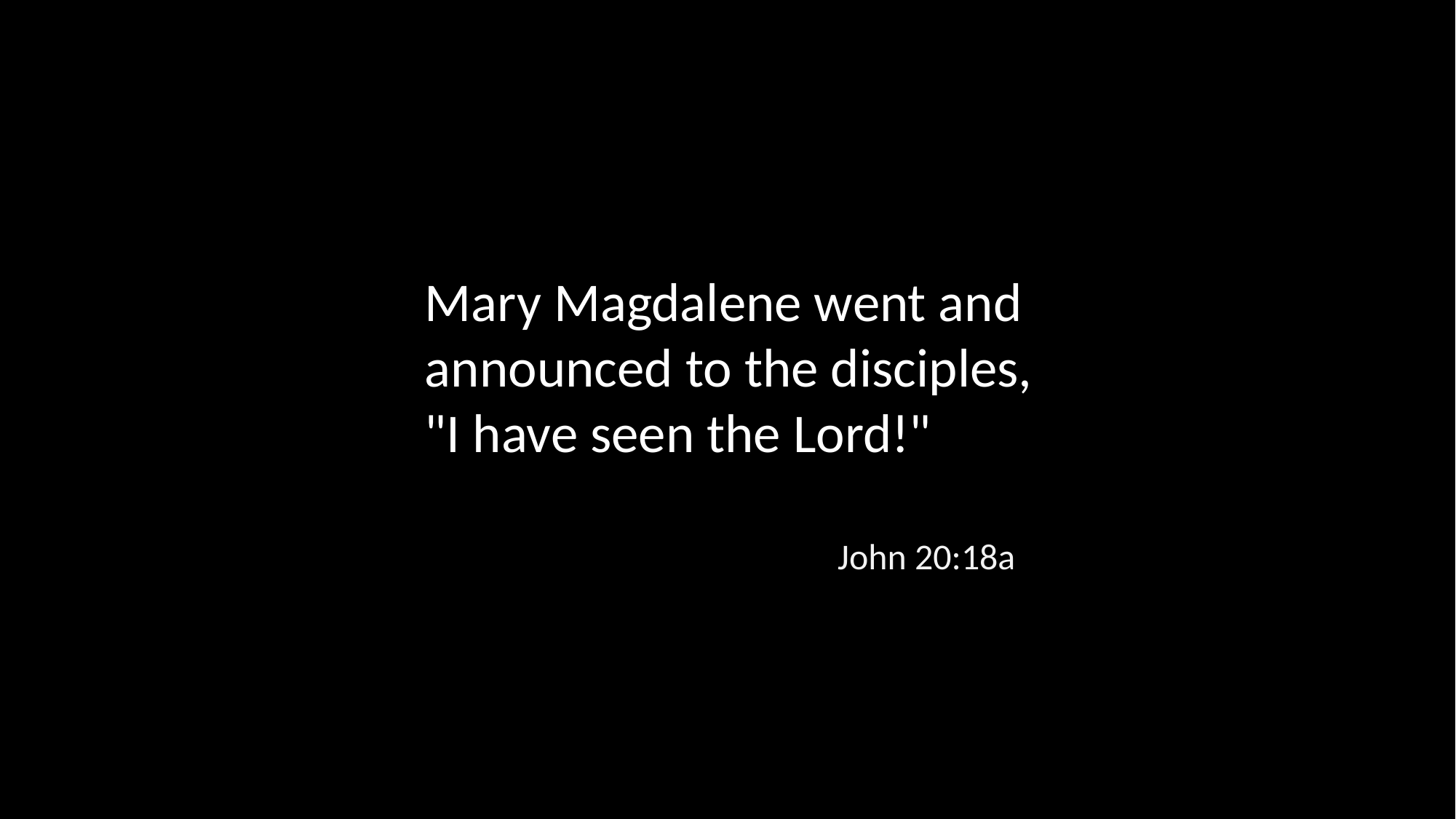

Mary Magdalene went and announced to the disciples, "I have seen the Lord!"
John 20:18a